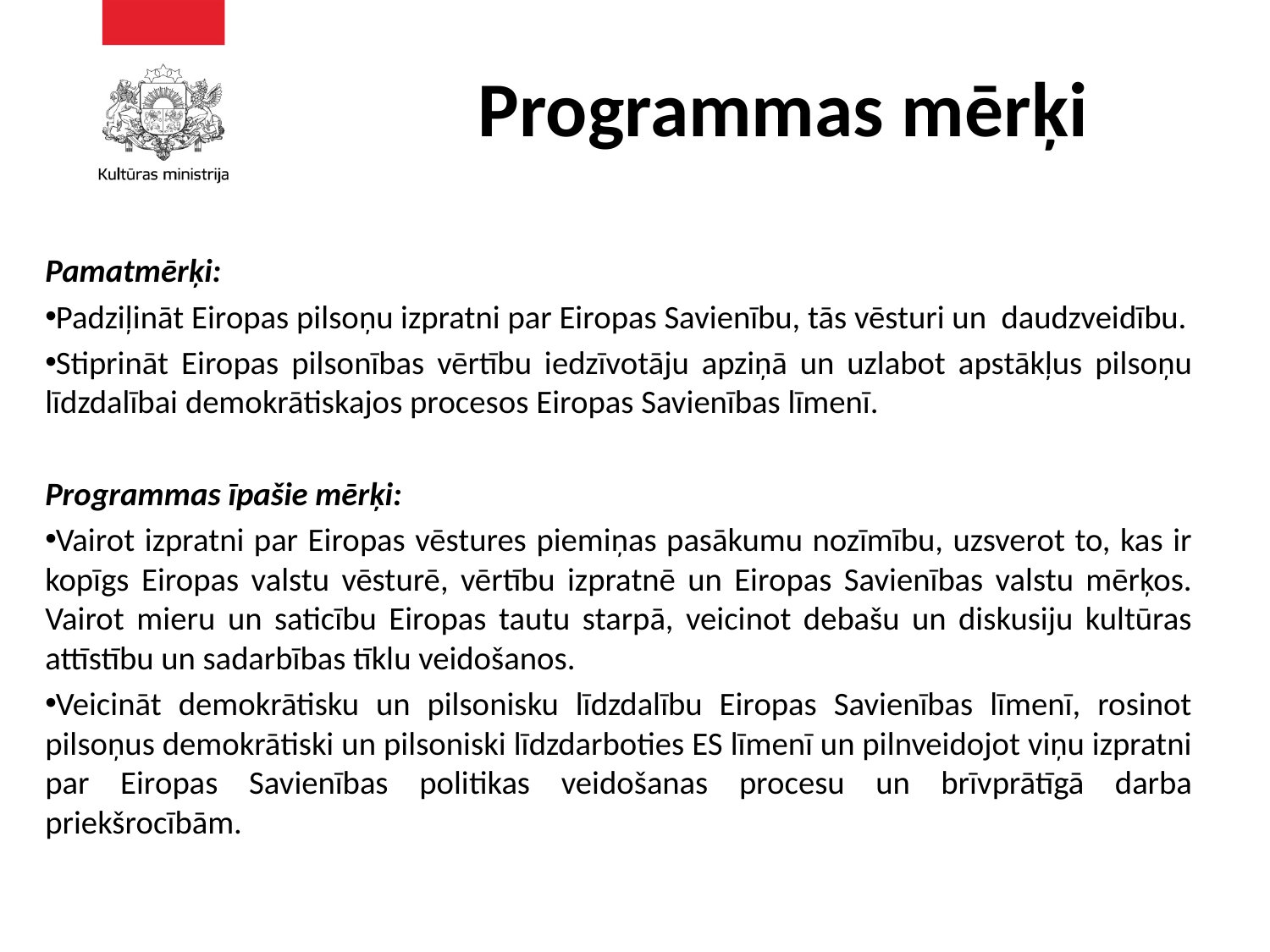

# Programmas mērķi
Pamatmērķi:
Padziļināt Eiropas pilsoņu izpratni par Eiropas Savienību, tās vēsturi un  daudzveidību.
Stiprināt Eiropas pilsonības vērtību iedzīvotāju apziņā un uzlabot apstākļus pilsoņu līdzdalībai demokrātiskajos procesos Eiropas Savienības līmenī.

Programmas īpašie mērķi:
Vairot izpratni par Eiropas vēstures piemiņas pasākumu nozīmību, uzsverot to, kas ir kopīgs Eiropas valstu vēsturē, vērtību izpratnē un Eiropas Savienības valstu mērķos. Vairot mieru un saticību Eiropas tautu starpā, veicinot debašu un diskusiju kultūras attīstību un sadarbības tīklu veidošanos.
Veicināt demokrātisku un pilsonisku līdzdalību Eiropas Savienības līmenī, rosinot pilsoņus demokrātiski un pilsoniski līdzdarboties ES līmenī un pilnveidojot viņu izpratni par Eiropas Savienības politikas veidošanas procesu un brīvprātīgā darba priekšrocībām.